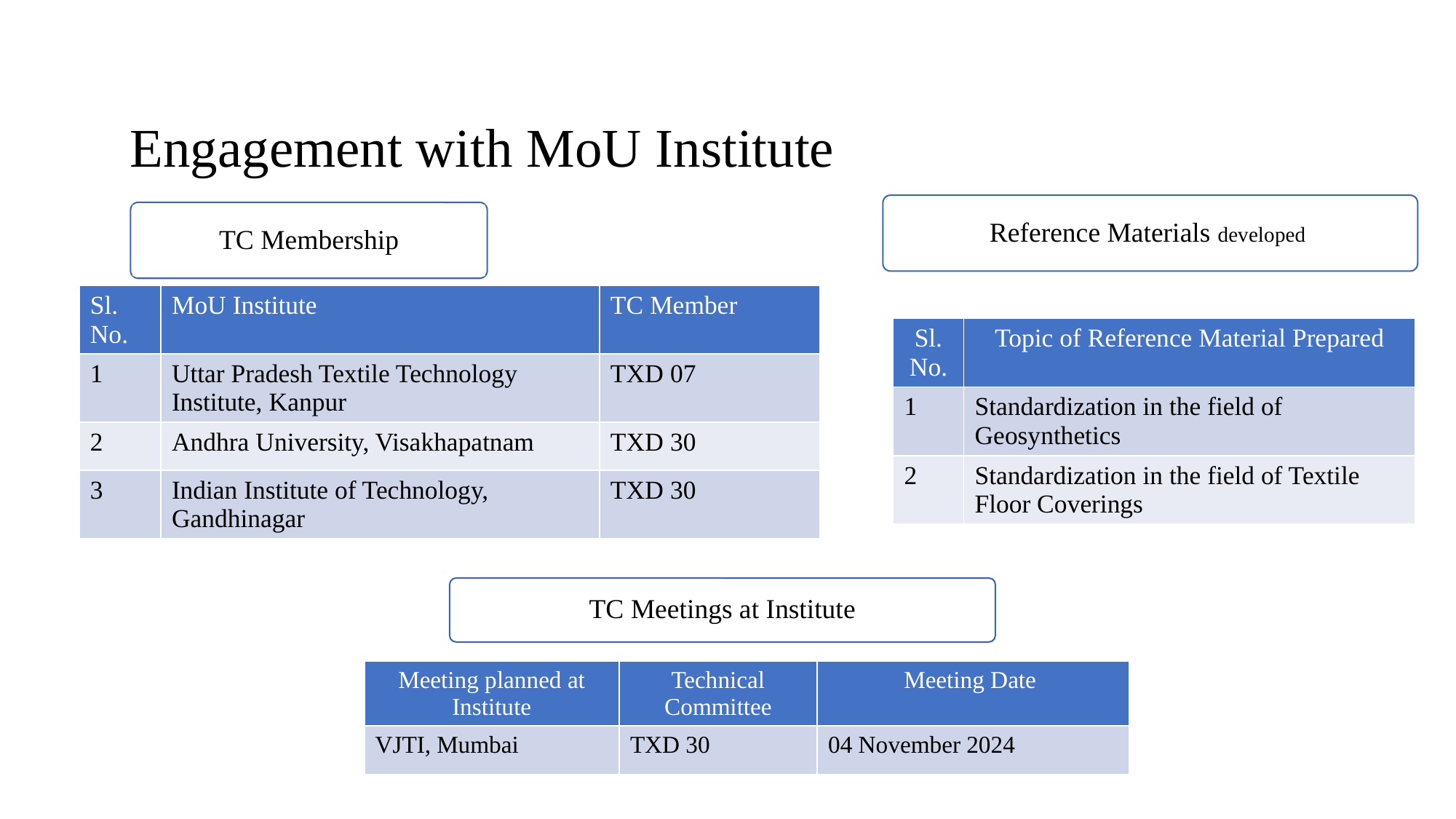

# Engagement with MoU Institute

Reference Materials developed

TC Membership
| Sl. No. | MoU Institute | TC Member |
| --- | --- | --- |
| 1 | Uttar Pradesh Textile Technology Institute, Kanpur | TXD 07 |
| 2 | Andhra University, Visakhapatnam | TXD 30 |
| 3 | Indian Institute of Technology, Gandhinagar | TXD 30 |
| Sl. No. | Topic of Reference Material Prepared |
| --- | --- |
| 1 | Standardization in the field of Geosynthetics |
| 2 | Standardization in the field of Textile Floor Coverings |

TC Meetings at Institute
| Meeting planned at Institute | Technical Committee | Meeting Date |
| --- | --- | --- |
| VJTI, Mumbai | TXD 30 | 04 November 2024 |